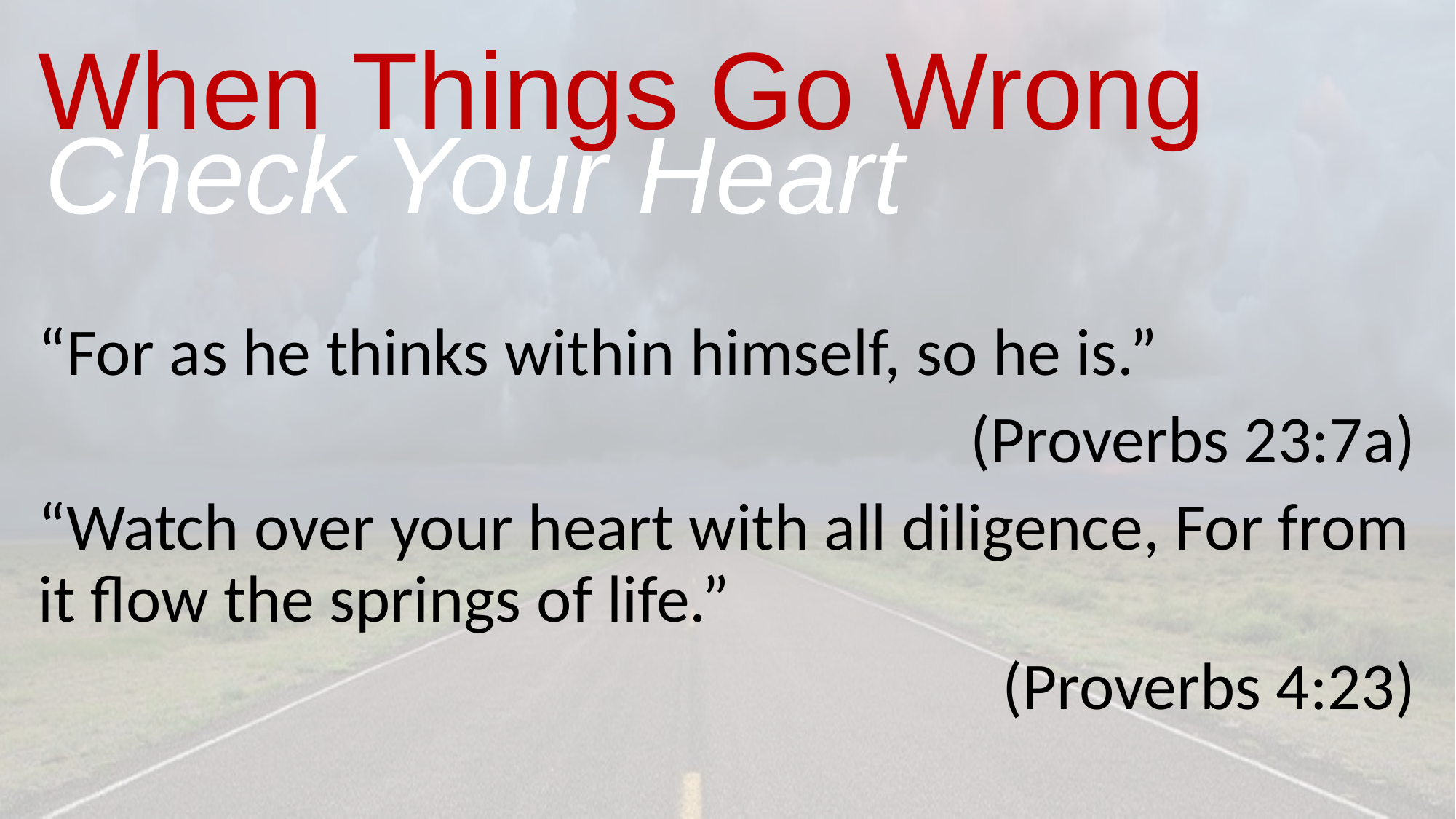

# When Things Go Wrong
Check Your Heart

“For as he thinks within himself, so he is.”
(Proverbs 23:7a)
“Watch over your heart with all diligence, For from it flow the springs of life.”
(Proverbs 4:23)